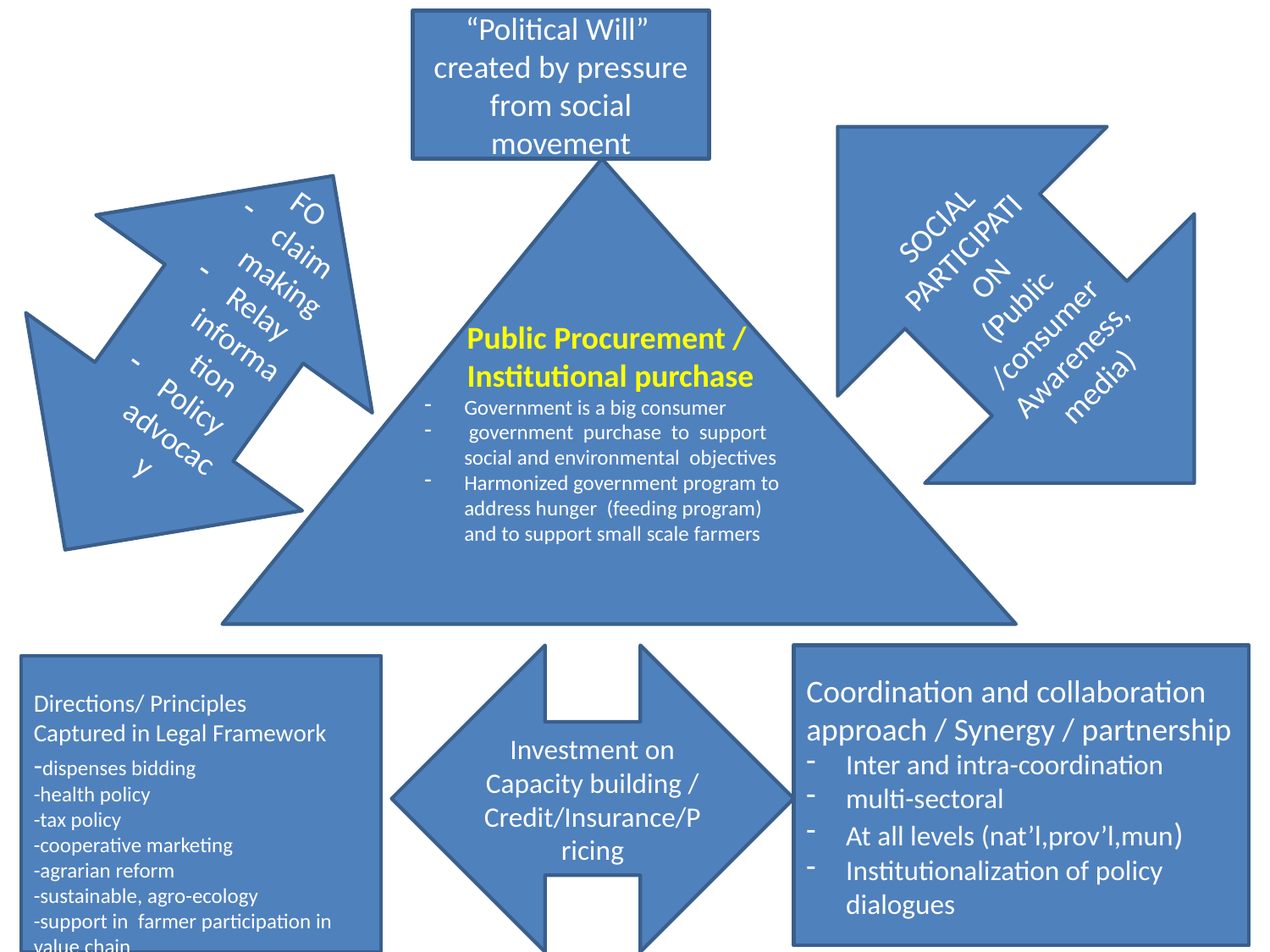

“Political Will”
created by pressure from social movement
SOCIAL PARTICIPATION
(Public /consumer Awareness, media)
FO
claim making
Relay information
Policy advocacy

Public Procurement /
Institutional purchase
Government is a big consumer
 government  purchase  to  support  social and environmental  objectives
Harmonized government program to address hunger  (feeding program) and to support small scale farmers

Investment on Capacity building / Credit/Insurance/Pricing

Coordination and collaboration approach / Synergy / partnership
Inter and intra-coordination
multi-sectoral
At all levels (nat’l,prov’l,mun)
Institutionalization of policy dialogues

Directions/ Principles
Captured in Legal Framework
-dispenses bidding
-health policy
-tax policy
-cooperative marketing
-agrarian reform
-sustainable, agro-ecology
-support in  farmer participation in value chain